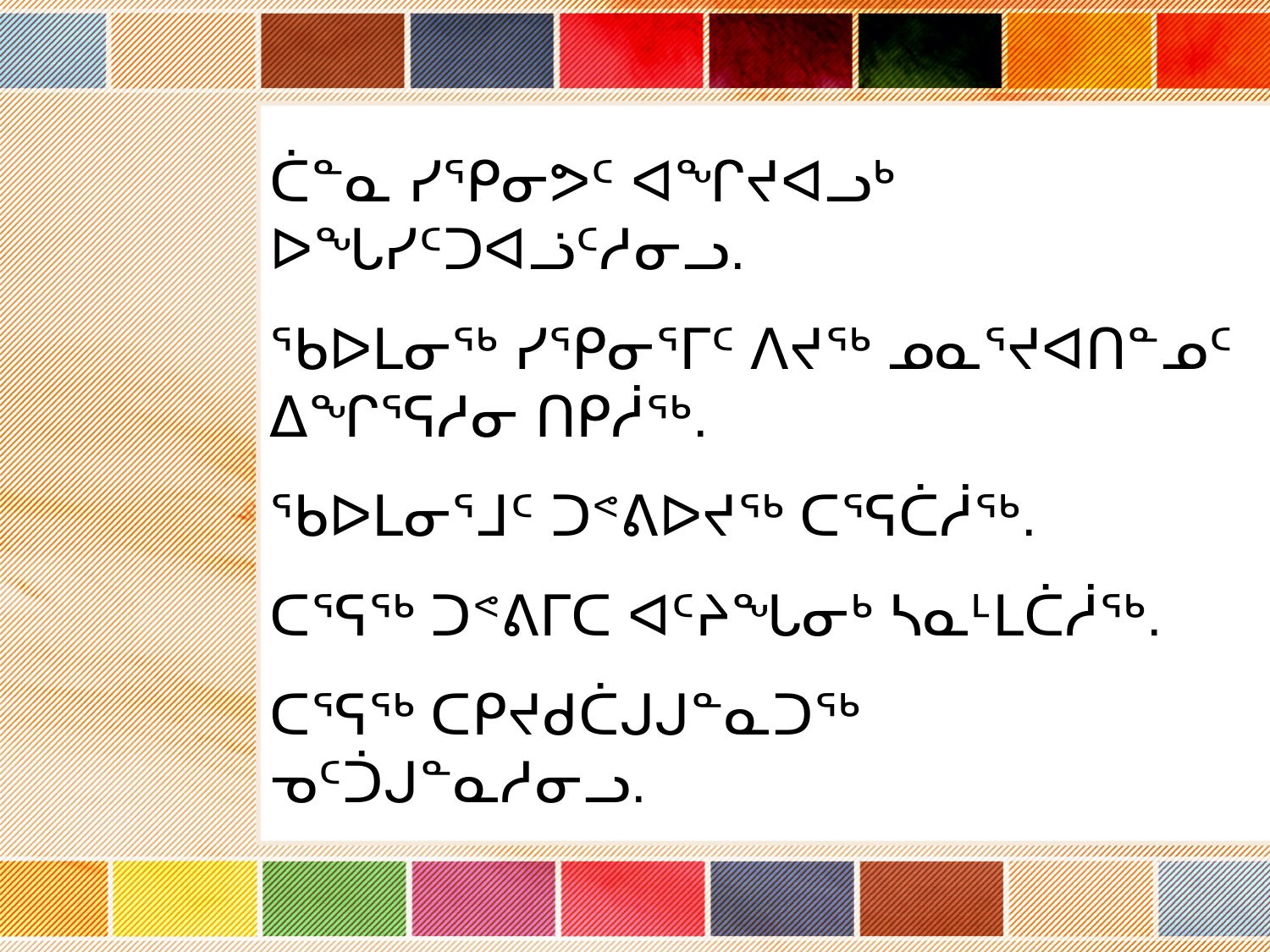

ᑖᓐᓇ ᓯᕿᓂᕗᑦ ᐊᖏᔪᐊᓗᒃ ᐅᖓᓯᑦᑐᐊᓘᑦᓱᓂᓗ.
ᖃᐅᒪᓂᖅ ᓯᕿᓂᕐᒥᑦ ᐱᔪᖅ ᓄᓇᕐᔪᐊᑎᓐᓄᑦ ᐃᖏᕐᕋᓱᓂ ᑎᑭᓲᖅ.
ᖃᐅᒪᓂᕐᒧᑦ ᑐᕝᕕᐅᔪᖅ ᑕᕐᕋᑖᓲᖅ.
ᑕᕐᕋᖅ ᑐᕝᕕᒥᑕ ᐊᑦᔨᖓᓂᒃ ᓴᓇᒻᒪᑖᓲᖅ.
ᑕᕐᕋᖅ ᑕᑭᔪᑯᑖᒍᒍᓐᓇᑐᖅ ᓀᑦᑑᒍᓐᓇᓱᓂᓗ.